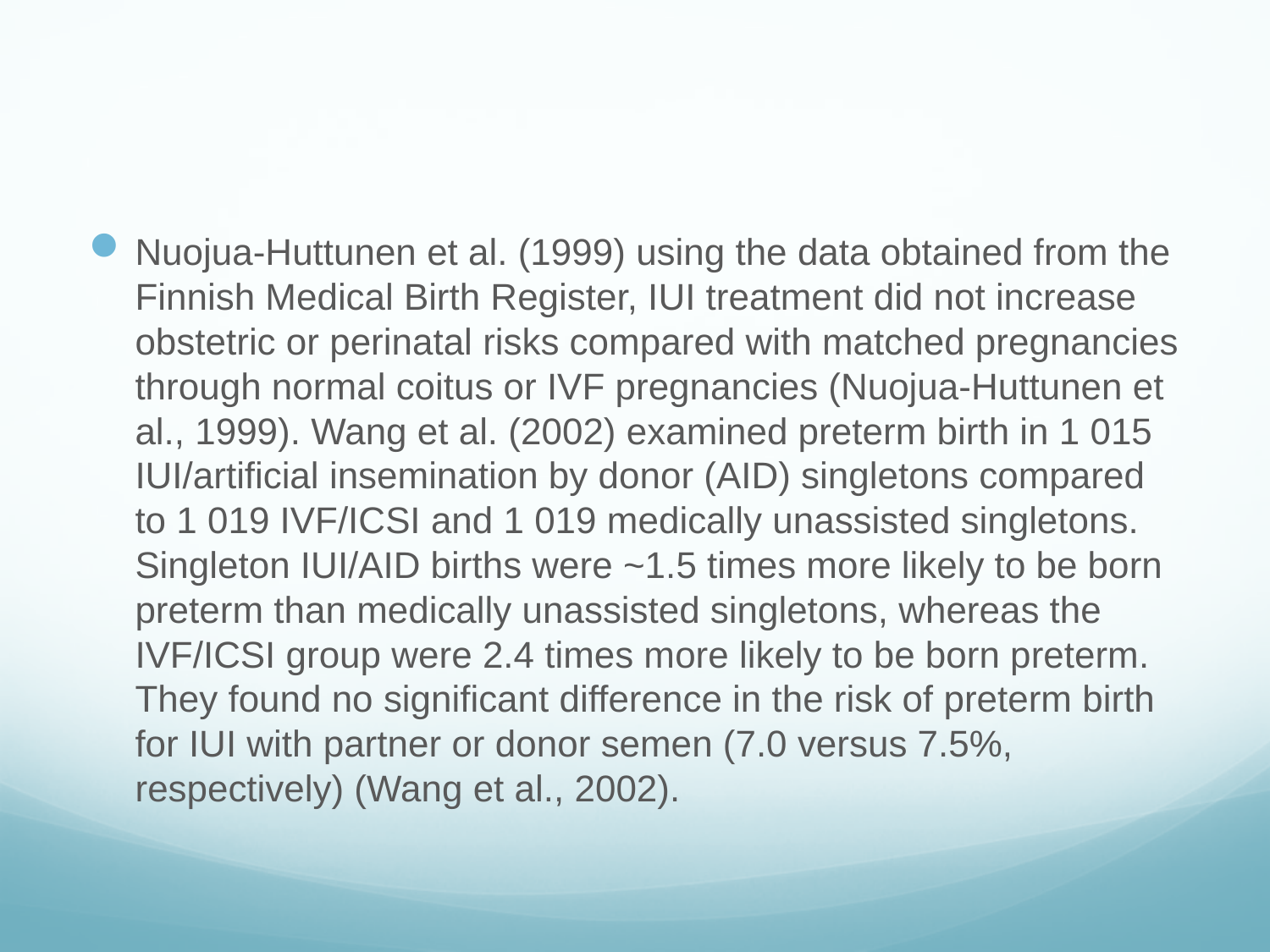

#
Nuojua-Huttunen et al. (1999) using the data obtained from the Finnish Medical Birth Register, IUI treatment did not increase obstetric or perinatal risks compared with matched pregnancies through normal coitus or IVF pregnancies (Nuojua-Huttunen et al., 1999). Wang et al. (2002) examined preterm birth in 1 015 IUI/artificial insemination by donor (AID) singletons compared to 1 019 IVF/ICSI and 1 019 medically unassisted singletons. Singleton IUI/AID births were ~1.5 times more likely to be born preterm than medically unassisted singletons, whereas the IVF/ICSI group were 2.4 times more likely to be born preterm. They found no significant difference in the risk of preterm birth for IUI with partner or donor semen (7.0 versus 7.5%, respectively) (Wang et al., 2002).